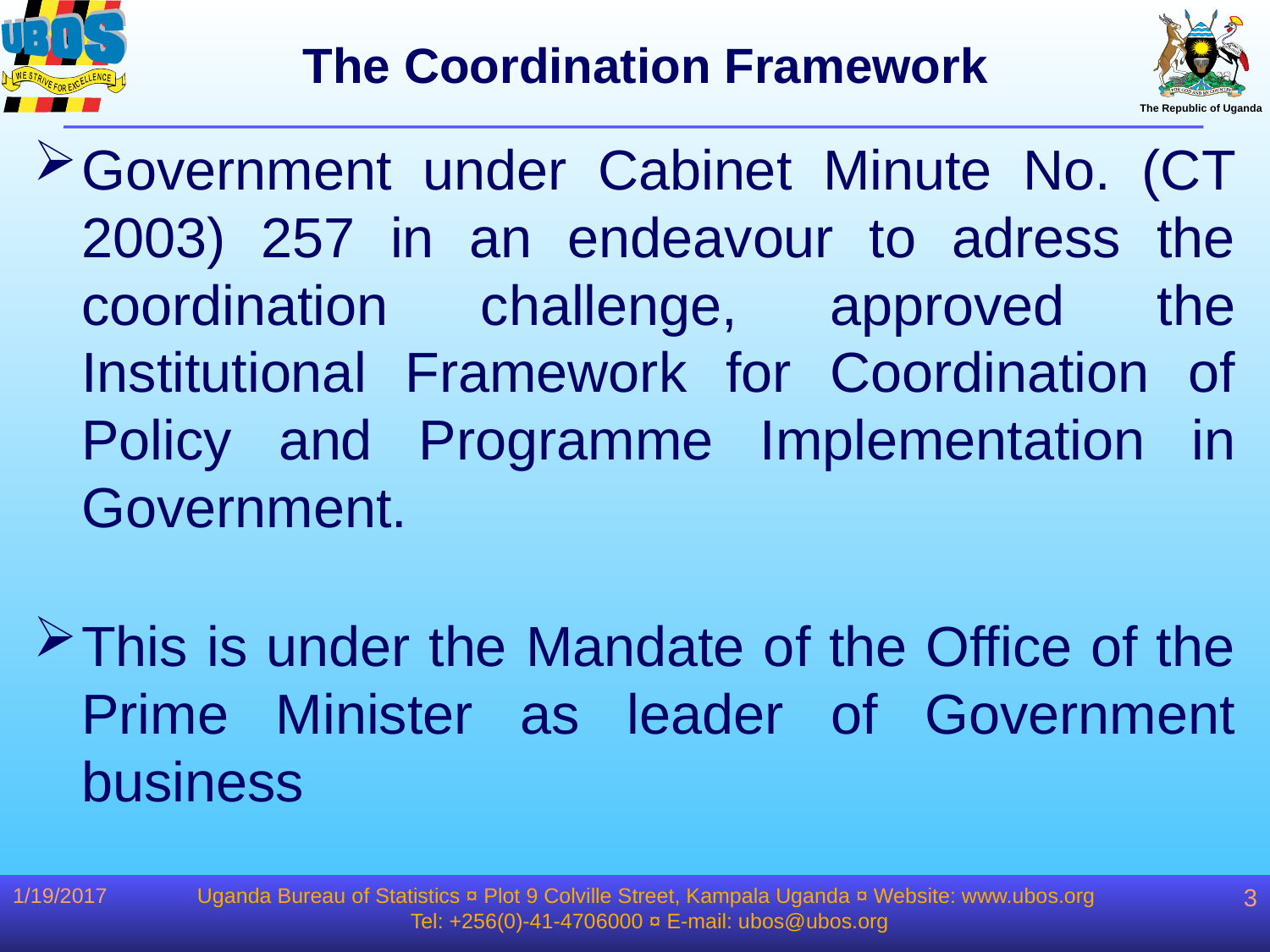

# The Coordination Framework
Government under Cabinet Minute No. (CT 2003) 257 in an endeavour to adress the coordination challenge, approved the Institutional Framework for Coordination of Policy and Programme Implementation in Government.

This is under the Mandate of the Office of the Prime Minister as leader of Government business

1/19/2017
Uganda Bureau of Statistics ¤ Plot 9 Colville Street, Kampala Uganda ¤ Website: www.ubos.org
Tel: +256(0)-41-4706000 ¤ E-mail: ubos@ubos.org
3